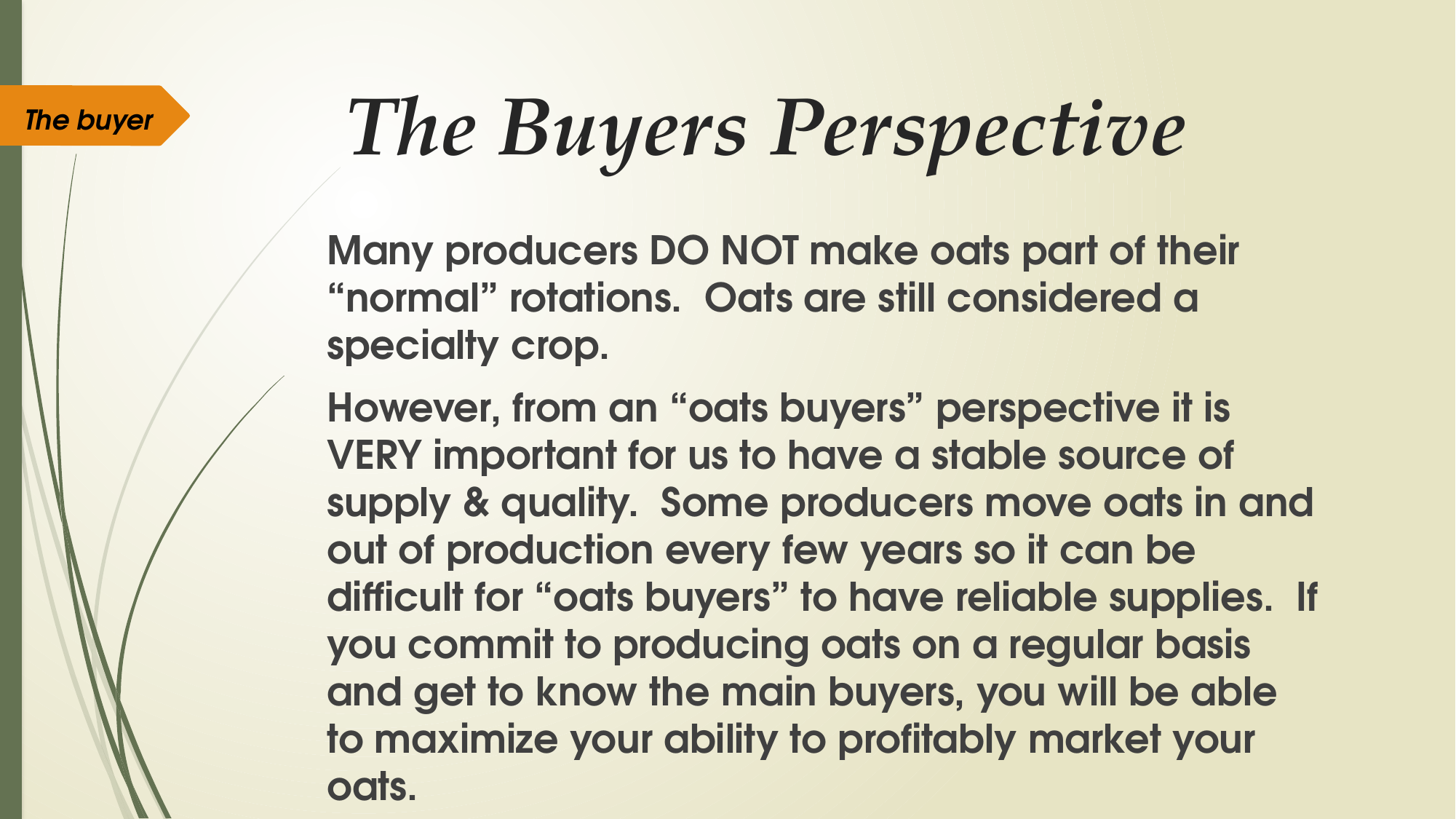

# The Buyers Perspective
The buyer
Many producers DO NOT make oats part of their “normal” rotations.  Oats are still considered a specialty crop.
However, from an “oats buyers” perspective it is VERY important for us to have a stable source of supply & quality.  Some producers move oats in and out of production every few years so it can be difficult for “oats buyers” to have reliable supplies.  If you commit to producing oats on a regular basis and get to know the main buyers, you will be able to maximize your ability to profitably market your oats.